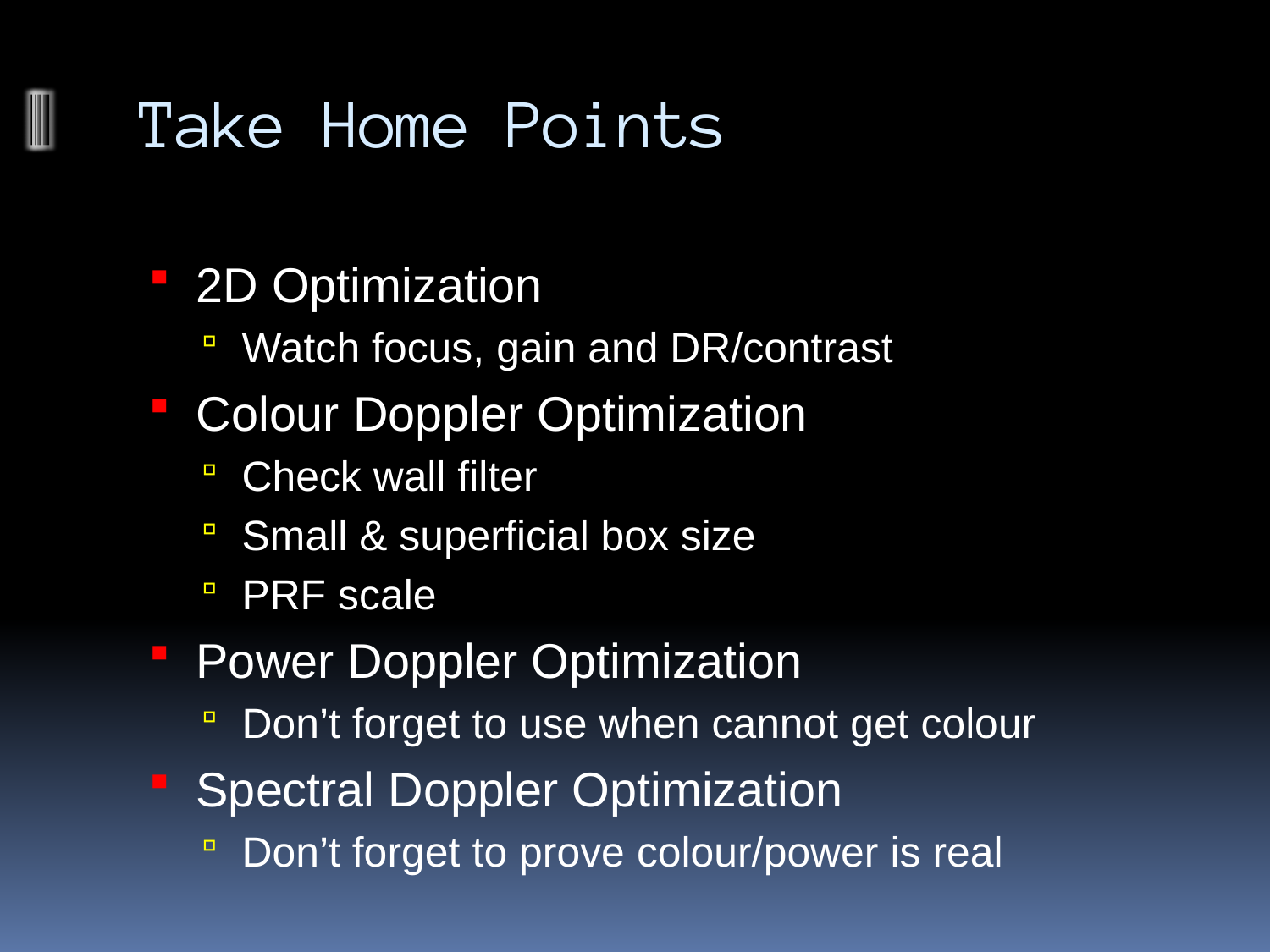

# Take Home Points
2D Optimization
Watch focus, gain and DR/contrast
Colour Doppler Optimization
Check wall filter
Small & superficial box size
PRF scale
Power Doppler Optimization
Don’t forget to use when cannot get colour
Spectral Doppler Optimization
Don’t forget to prove colour/power is real